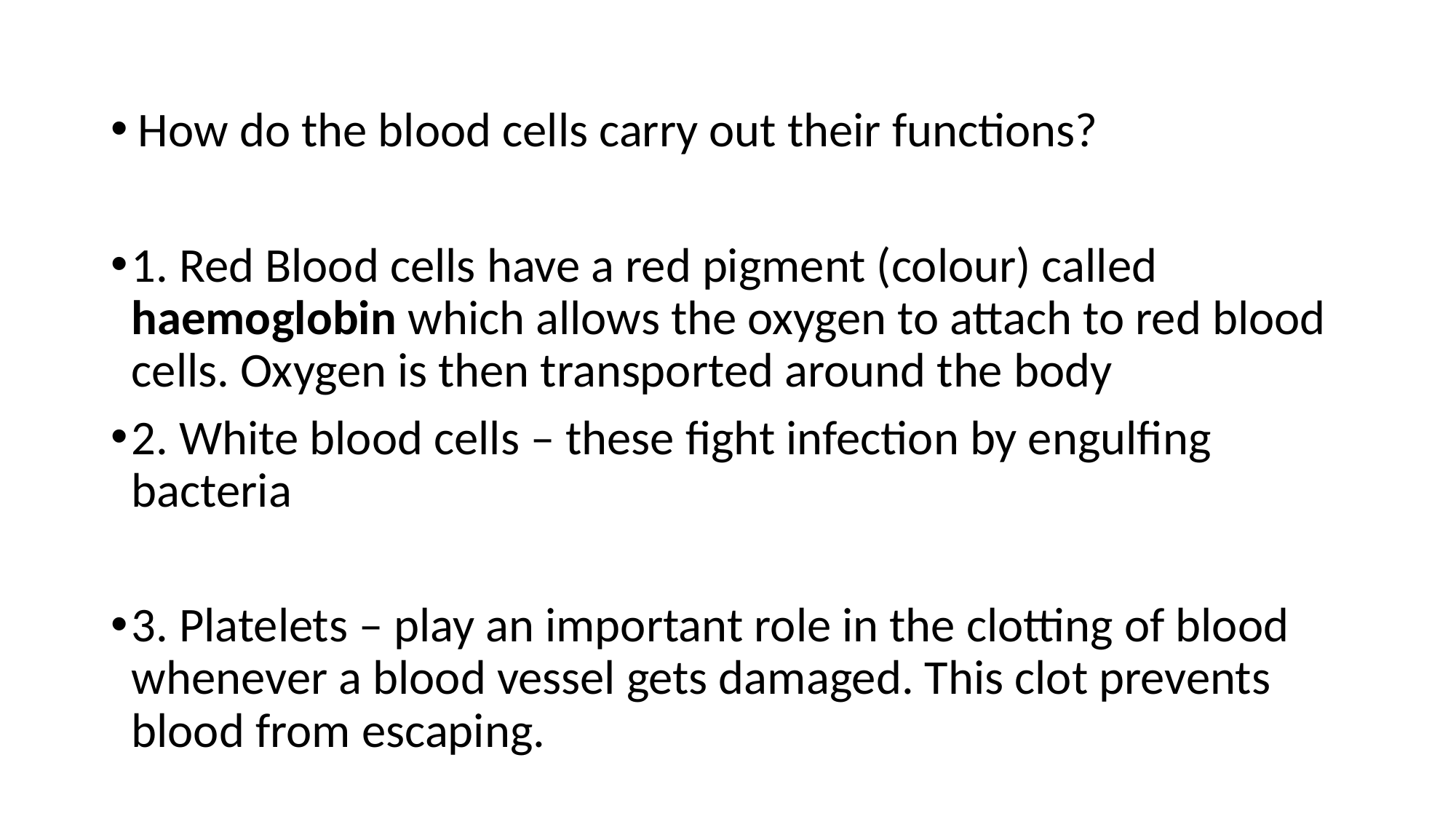

How do the blood cells carry out their functions?

1. Red Blood cells have a red pigment (colour) called haemoglobin which allows the oxygen to attach to red blood cells. Oxygen is then transported around the body
2. White blood cells – these fight infection by engulfing bacteria

3. Platelets – play an important role in the clotting of blood whenever a blood vessel gets damaged. This clot prevents blood from escaping.